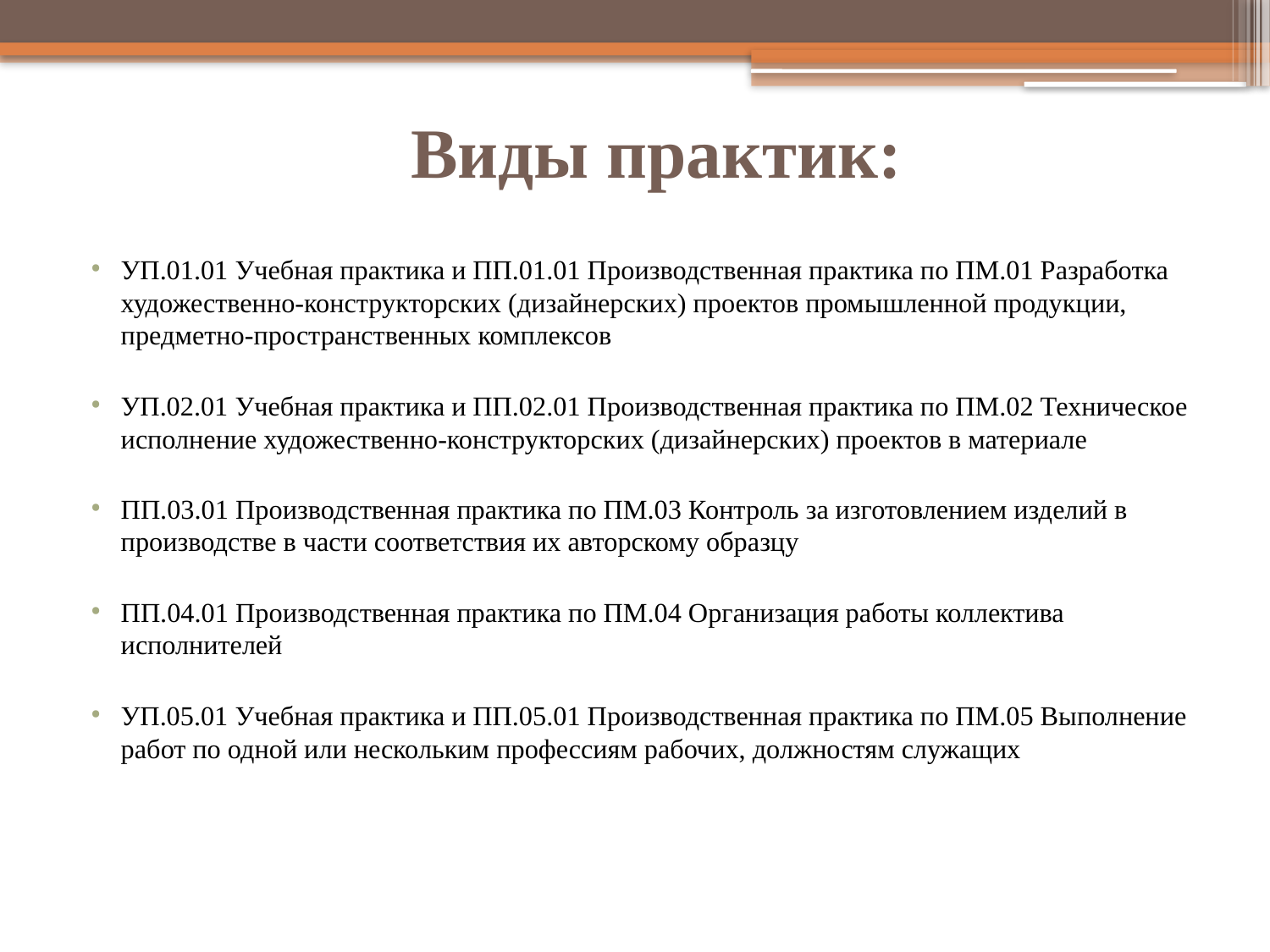

# Виды практик:
УП.01.01 Учебная практика и ПП.01.01 Производственная практика по ПМ.01 Разработка художественно-конструкторских (дизайнерских) проектов промышленной продукции, предметно-пространственных комплексов

УП.02.01 Учебная практика и ПП.02.01 Производственная практика по ПМ.02 Техническое исполнение художественно-конструкторских (дизайнерских) проектов в материале

ПП.03.01 Производственная практика по ПМ.03 Контроль за изготовлением изделий в производстве в части соответствия их авторскому образцу

ПП.04.01 Производственная практика по ПМ.04 Организация работы коллектива исполнителей

УП.05.01 Учебная практика и ПП.05.01 Производственная практика по ПМ.05 Выполнение работ по одной или нескольким профессиям рабочих, должностям служащих